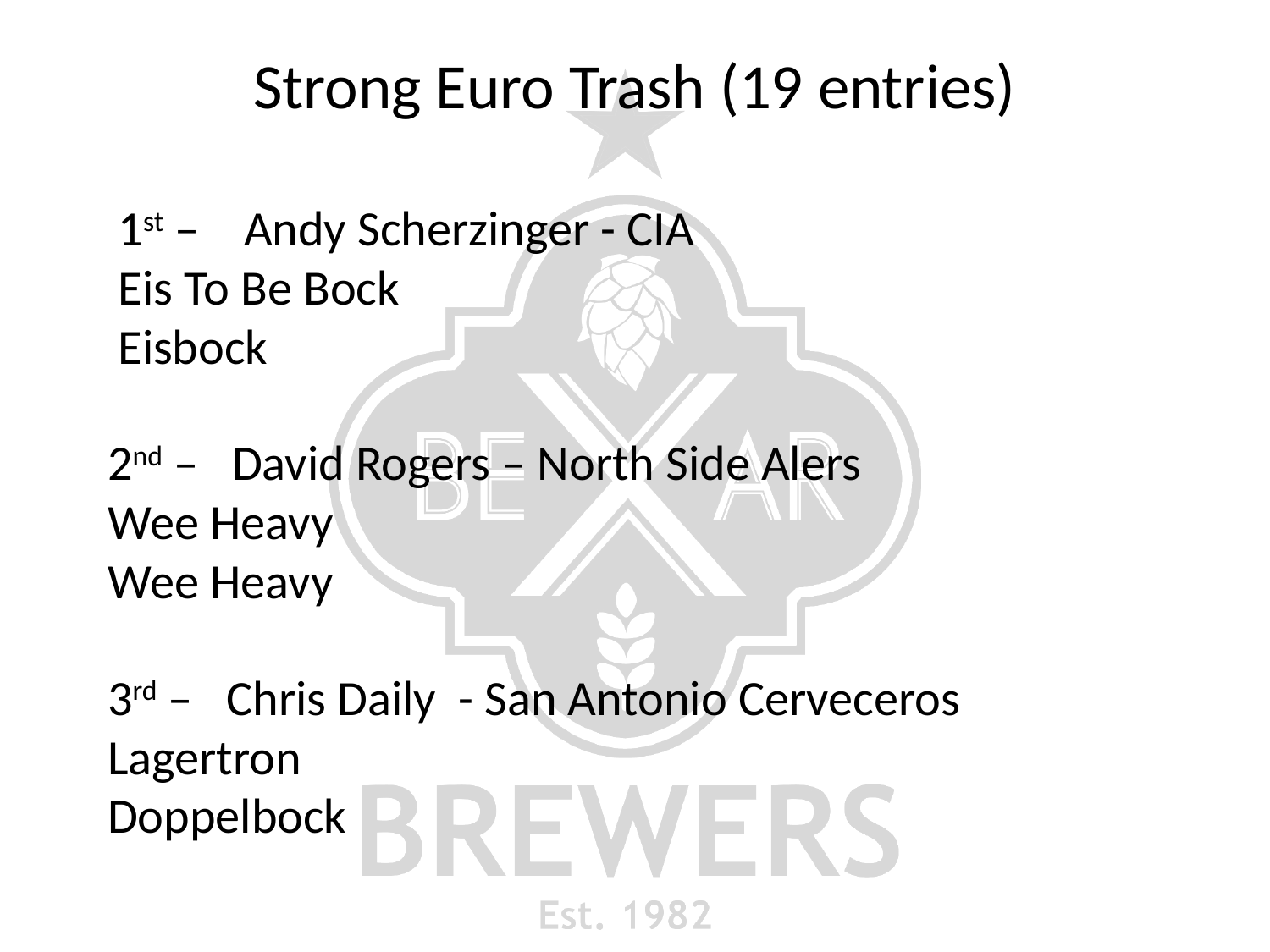

# Strong Euro Trash (19 entries)
1st –    Andy Scherzinger - CIA
Eis To Be Bock
Eisbock
2nd –   David Rogers – North Side Alers
Wee Heavy
Wee Heavy

3rd –   Chris Daily  - San Antonio Cerveceros
Lagertron
Doppelbock